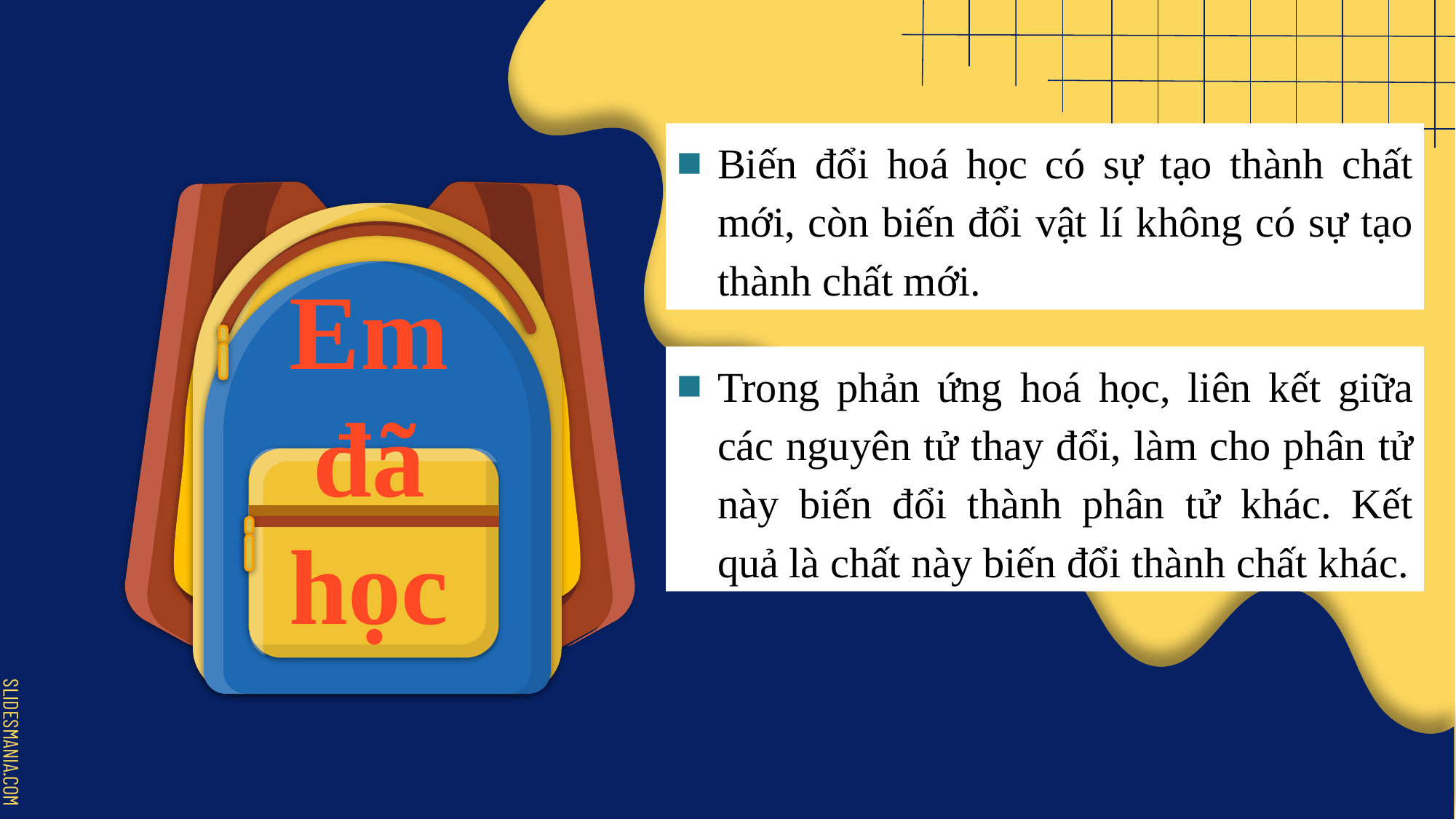

Biến đổi hoá học có sự tạo thành chất mới, còn biến đổi vật lí không có sự tạo thành chất mới.
Trong phản ứng hoá học, liên kết giữa các nguyên tử thay đổi, làm cho phân tử này biến đổi thành phân tử khác. Kết quả là chất này biến đổi thành chất khác.
# Em đã học